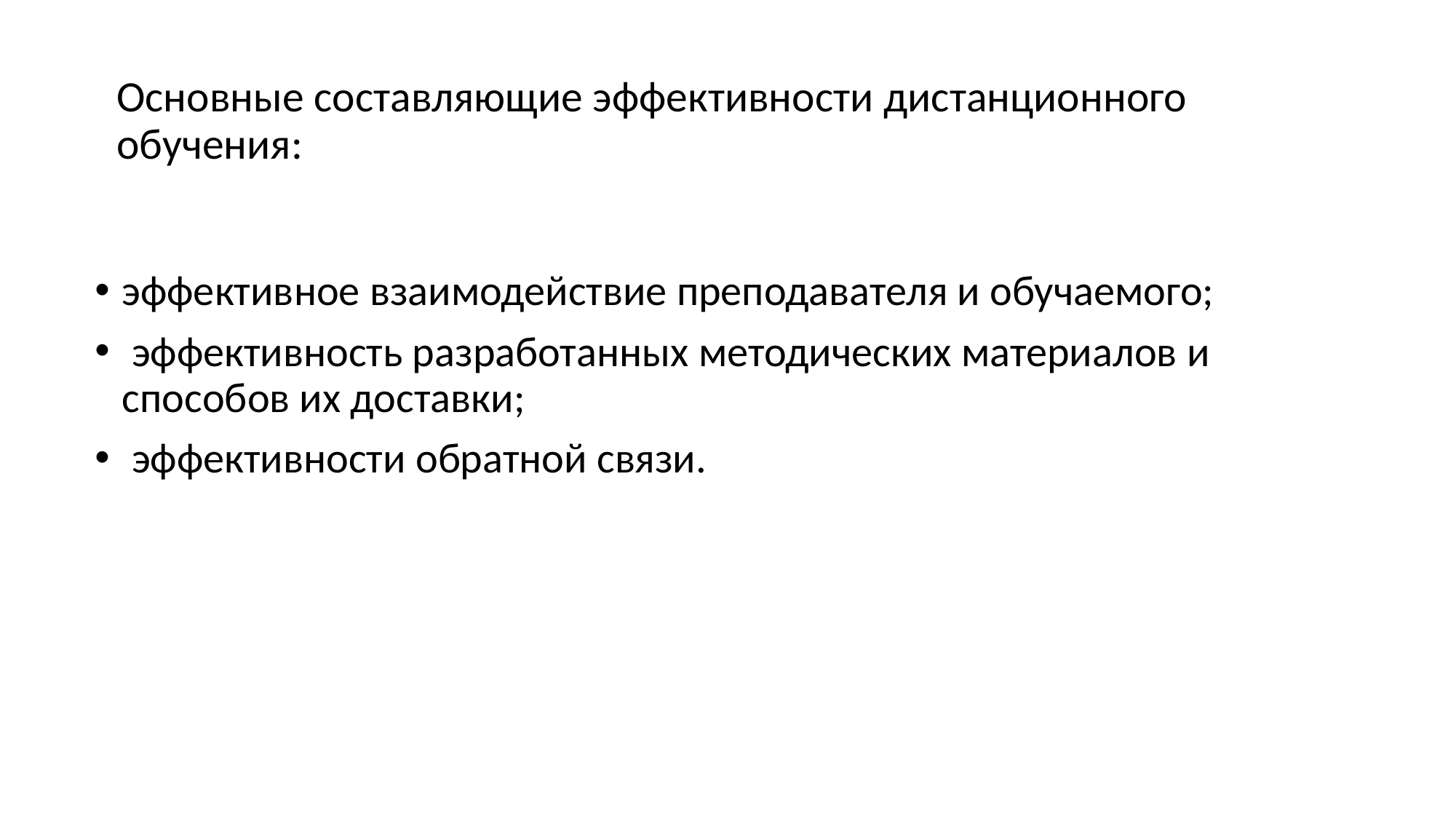

# Основные составляющие эффективности дистанционного обучения:
эффективное взаимодействие преподавателя и обучаемого;
 эффективность разработанных методических материалов и способов их доставки;
 эффективности обратной связи.